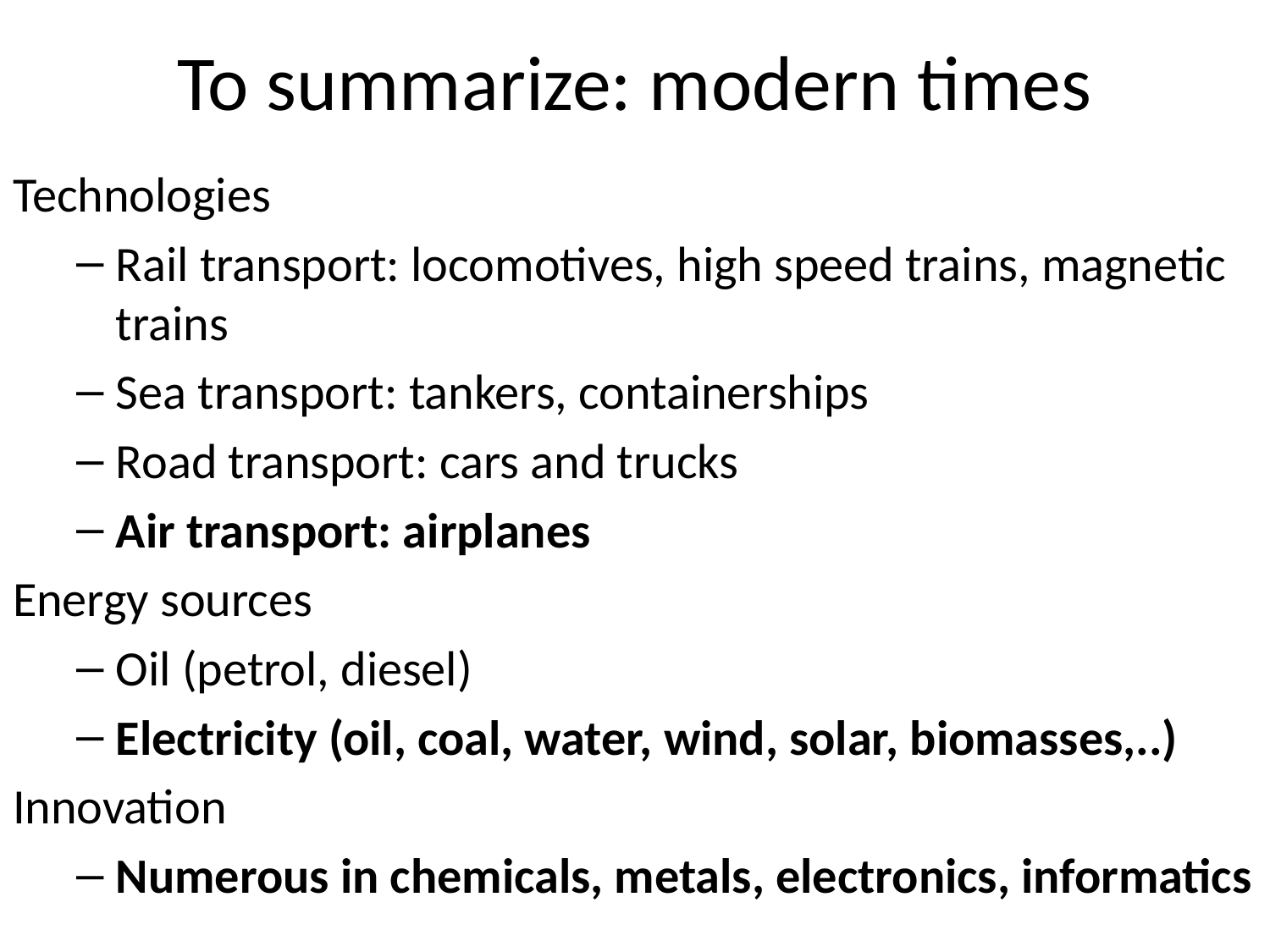

# To summarize: modern times
Technologies
Rail transport: locomotives, high speed trains, magnetic trains
Sea transport: tankers, containerships
Road transport: cars and trucks
Air transport: airplanes
Energy sources
Oil (petrol, diesel)
Electricity (oil, coal, water, wind, solar, biomasses,..)
Innovation
Numerous in chemicals, metals, electronics, informatics